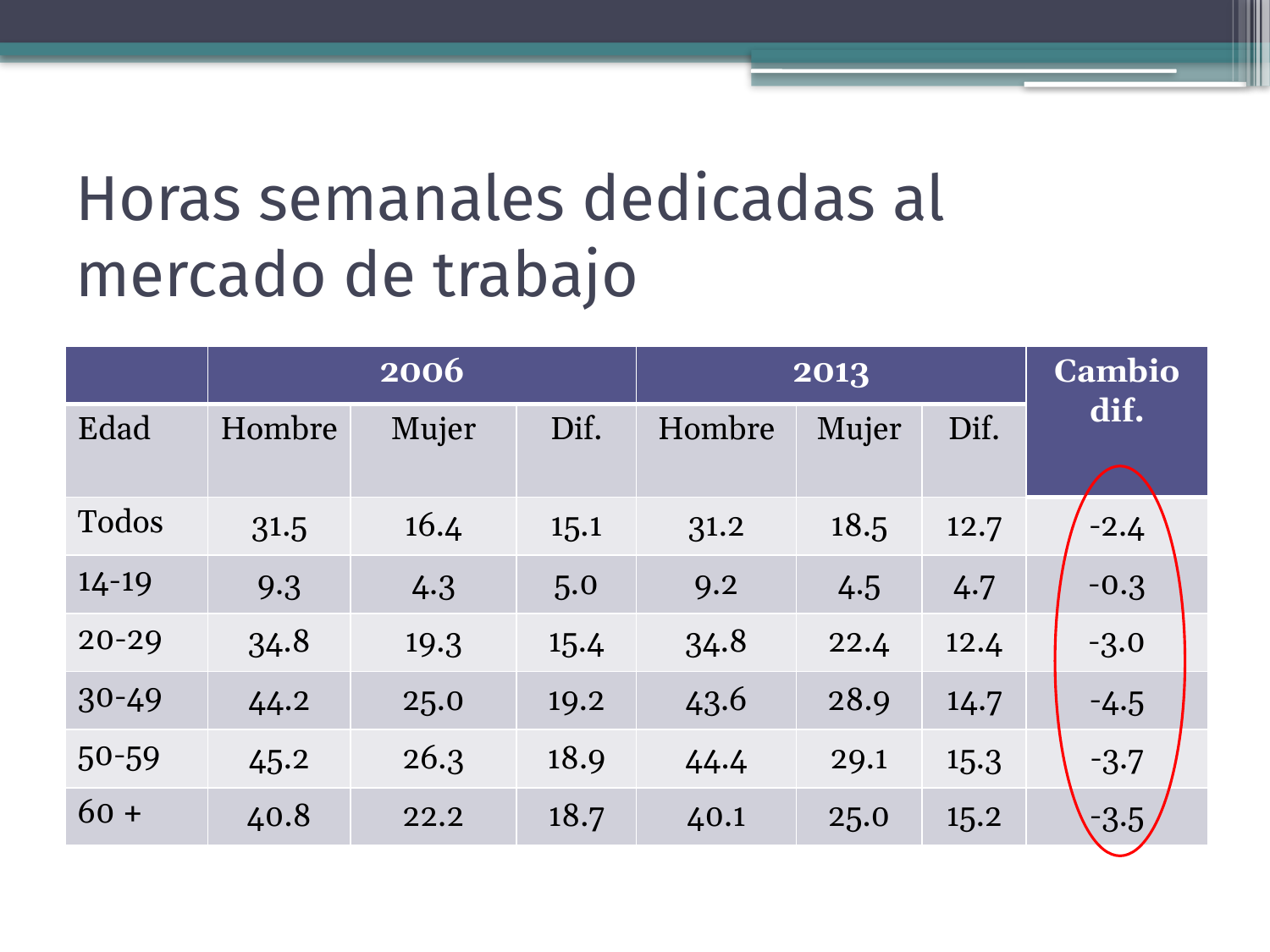

# Horas semanales dedicadas al mercado de trabajo
|  | 2006 |  |  | 2013 |  |  | Cambio dif. |
| --- | --- | --- | --- | --- | --- | --- | --- |
| Edad | Hombre | Mujer | Dif. | Hombre | Mujer | Dif. |  |
| Todos | 31.5 | 16.4 | 15.1 | 31.2 | 18.5 | 12.7 | -2.4 |
| 14-19 | 9.3 | 4.3 | 5.0 | 9.2 | 4.5 | 4.7 | -0.3 |
| 20-29 | 34.8 | 19.3 | 15.4 | 34.8 | 22.4 | 12.4 | -3.0 |
| 30-49 | 44.2 | 25.0 | 19.2 | 43.6 | 28.9 | 14.7 | -4.5 |
| 50-59 | 45.2 | 26.3 | 18.9 | 44.4 | 29.1 | 15.3 | -3.7 |
| 60 + | 40.8 | 22.2 | 18.7 | 40.1 | 25.0 | 15.2 | -3.5 |